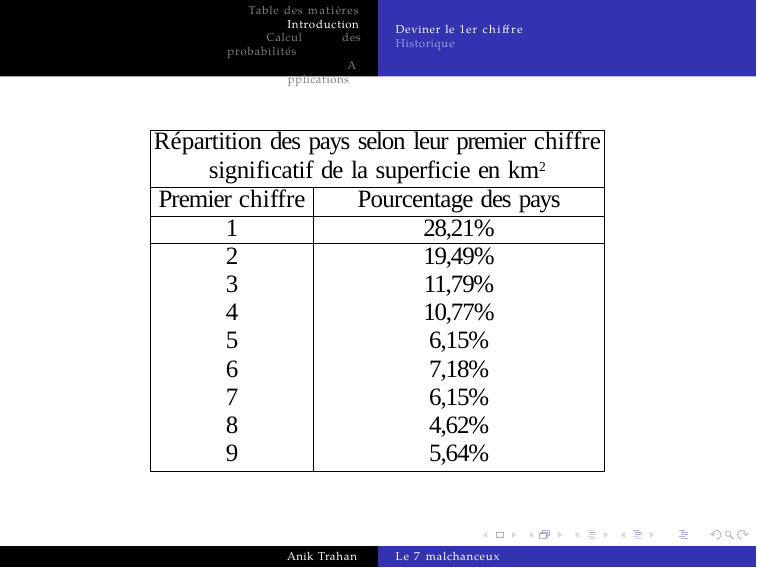

Table des matières
Introduction  Calcul des probabilités
Applications

Deviner le 1er chiffre  Historique
| Répartition des pays selon leur premier chiffre significatif de la superficie en km2 |  |
| --- | --- |
| Premier chiffre | Pourcentage des pays |
| 1 | 28,21% |
| 2 | 19,49% |
| 3 | 11,79% |
| 4 | 10,77% |
| 5 | 6,15% |
| 6 | 7,18% |
| 7 | 6,15% |
| 8 | 4,62% |
| 9 | 5,64% |

Anik Trahan
Le 7 malchanceux